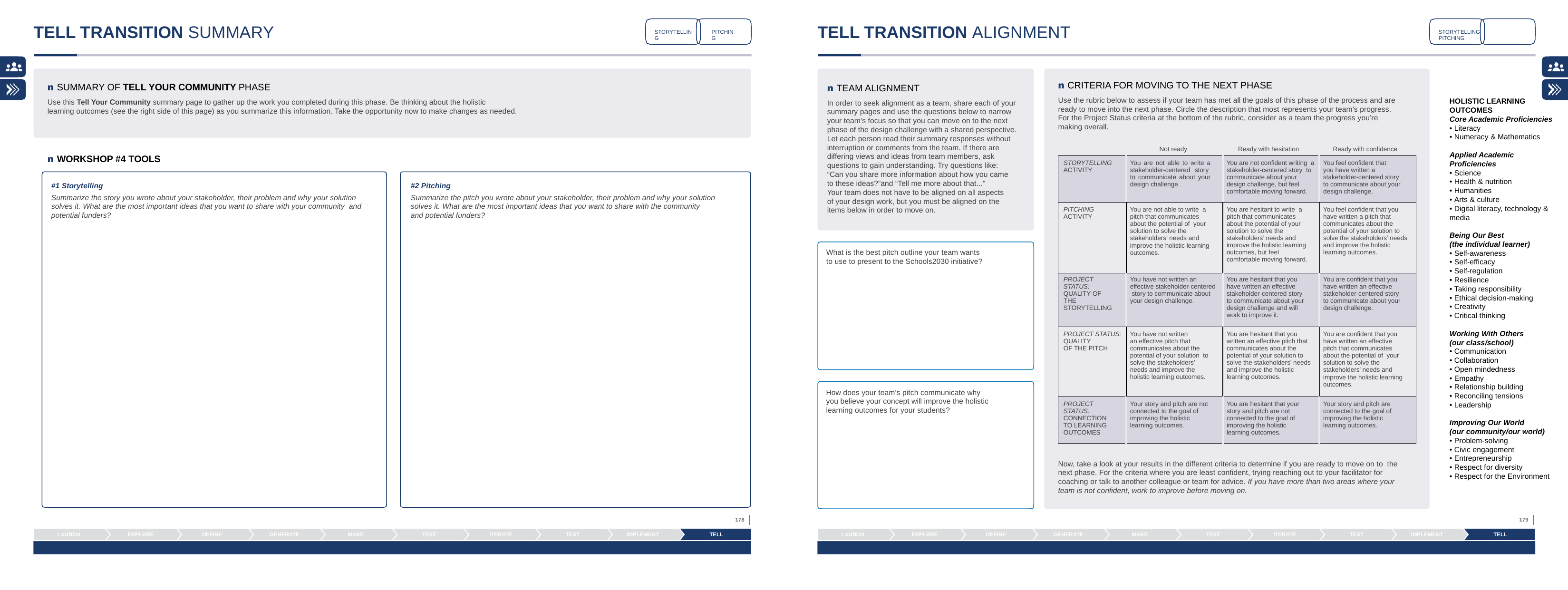

# TELL TRANSITION SUMMARY
TELL TRANSITION ALIGNMENT
STORYTELLING
PITCHING
STORYTELLING	PITCHING

n CRITERIA FOR MOVING TO THE NEXT PHASE
Use the rubric below to assess if your team has met all the goals of this phase of the process and are  ready to move into the next phase. Circle the description that most represents your team’s progress.  For the Project Status criteria at the bottom of the rubric, consider as a team the progress you’re  making overall.
n SUMMARY OF TELL YOUR COMMUNITY PHASE
Use this Tell Your Community summary page to gather up the work you completed during this phase. Be thinking about the holistic
learning outcomes (see the right side of this page) as you summarize this information. Take the opportunity now to make changes as needed.
n TEAM ALIGNMENT
In order to seek alignment as a team, share each of your  summary pages and use the questions below to narrow  your team’s focus so that you can move on to the next  phase of the design challenge with a shared perspective.  Let each person read their summary responses without  interruption or comments from the team. If there are  differing views and ideas from team members, ask  questions to gain understanding. Try questions like:
“Can you share more information about how you came  to these ideas?”and “Tell me more about that...”
Your team does not have to be aligned on all aspects  of your design work, but you must be aligned on the  items below in order to move on.
HOLISTIC LEARNING
OUTCOMES
Core Academic Proficiencies
• Literacy
• Numeracy & Mathematics
Applied Academic Proficiencies
• Science
• Health & nutrition
• Humanities
• Arts & culture
• Digital literacy, technology & media

Being Our Best
(the individual learner)
• Self-awareness
• Self-efficacy
• Self-regulation
• Resilience
• Taking responsibility
• Ethical decision-making
• Creativity
• Critical thinking

Working With Others
(our class/school)
• Communication
• Collaboration
• Open mindedness
• Empathy
• Relationship building
• Reconciling tensions
• Leadership

Improving Our World
(our community/our world)
• Problem-solving
• Civic engagement
• Entrepreneurship
• Respect for diversity
• Respect for the Environment
Not ready
Ready with hesitation
Ready with confidence
n WORKSHOP #4 TOOLS
| STORYTELLING ACTIVITY | You are not able to write a stakeholder-centered story to communicate about your design challenge. | You are not confident writing a stakeholder-centered story to communicate about your design challenge, but feel comfortable moving forward. | You feel confident that you have written a stakeholder-centered story to communicate about your design challenge. |
| --- | --- | --- | --- |
| PITCHING ACTIVITY | You are not able to write a pitch that communicates about the potential of your solution to solve the stakeholders’ needs and improve the holistic learning outcomes. | You are hesitant to write a pitch that communicates about the potential of your solution to solve the stakeholders’ needs and improve the holistic learning outcomes, but feel comfortable moving forward. | You feel confident that you have written a pitch that communicates about the potential of your solution to solve the stakeholders’ needs and improve the holistic learning outcomes. |
| PROJECT STATUS: QUALITY OF THE STORYTELLING | You have not written an effective stakeholder-centered story to communicate about your design challenge. | You are hesitant that you have written an effective stakeholder-centered story to communicate about your design challenge and will work to improve it. | You are confident that you have written an effective stakeholder-centered story to communicate about your design challenge. |
| PROJECT STATUS: QUALITY OF THE PITCH | You have not written an effective pitch that communicates about the potential of your solution to solve the stakeholders’ needs and improve the holistic learning outcomes. | You are hesitant that you written an effective pitch that communicates about the potential of your solution to solve the stakeholders’ needs and improve the holistic learning outcomes. | You are confident that you have written an effective pitch that communicates about the potential of your solution to solve the stakeholders’ needs and improve the holistic learning outcomes. |
| PROJECT STATUS: CONNECTION TO LEARNING OUTCOMES | Your story and pitch are not connected to the goal of improving the holistic learning outcomes. | You are hesitant that your story and pitch are not connected to the goal of improving the holistic learning outcomes. | Your story and pitch are connected to the goal of improving the holistic learning outcomes. |

#1 Storytelling
Summarize the story you wrote about your stakeholder, their problem and why your solution  solves it. What are the most important ideas that you want to share with your community  and potential funders?
#2 Pitching
Summarize the pitch you wrote about your stakeholder, their problem and why your solution  solves it. What are the most important ideas that you want to share with the community
and potential funders?

What is the best pitch outline your team wants  to use to present to the Schools2030 initiative?

How does your team’s pitch communicate why  you believe your concept will improve the holistic  learning outcomes for your students?
Now, take a look at your results in the different criteria to determine if you are ready to move on to  the next phase. For the criteria where you are least confident, trying reaching out to your facilitator for  coaching or talk to another colleague or team for advice. If you have more than two areas where your  team is not confident, work to improve before moving on.

178
179
LAUNCH
EXPLORE
DEFINE
GENERATE
MAKE
TEST
ITERATE
TEST
IMPLEMENT
TELL
LAUNCH
EXPLORE
DEFINE
GENERATE
MAKE
TEST
ITERATE
TEST
IMPLEMENT
TELL